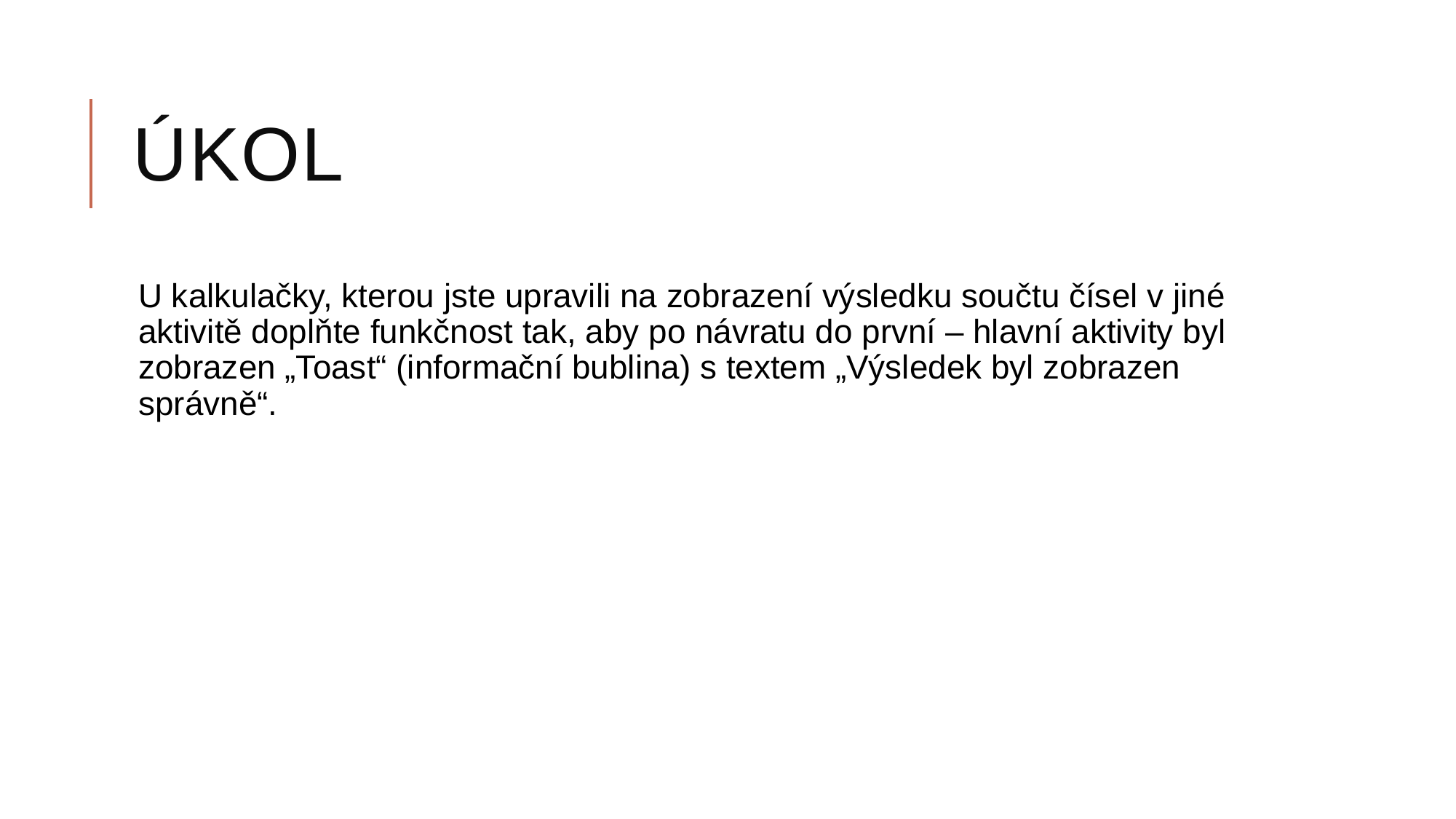

# Úkol
U kalkulačky, kterou jste upravili na zobrazení výsledku součtu čísel v jiné aktivitě doplňte funkčnost tak, aby po návratu do první – hlavní aktivity byl zobrazen „Toast“ (informační bublina) s textem „Výsledek byl zobrazen správně“.